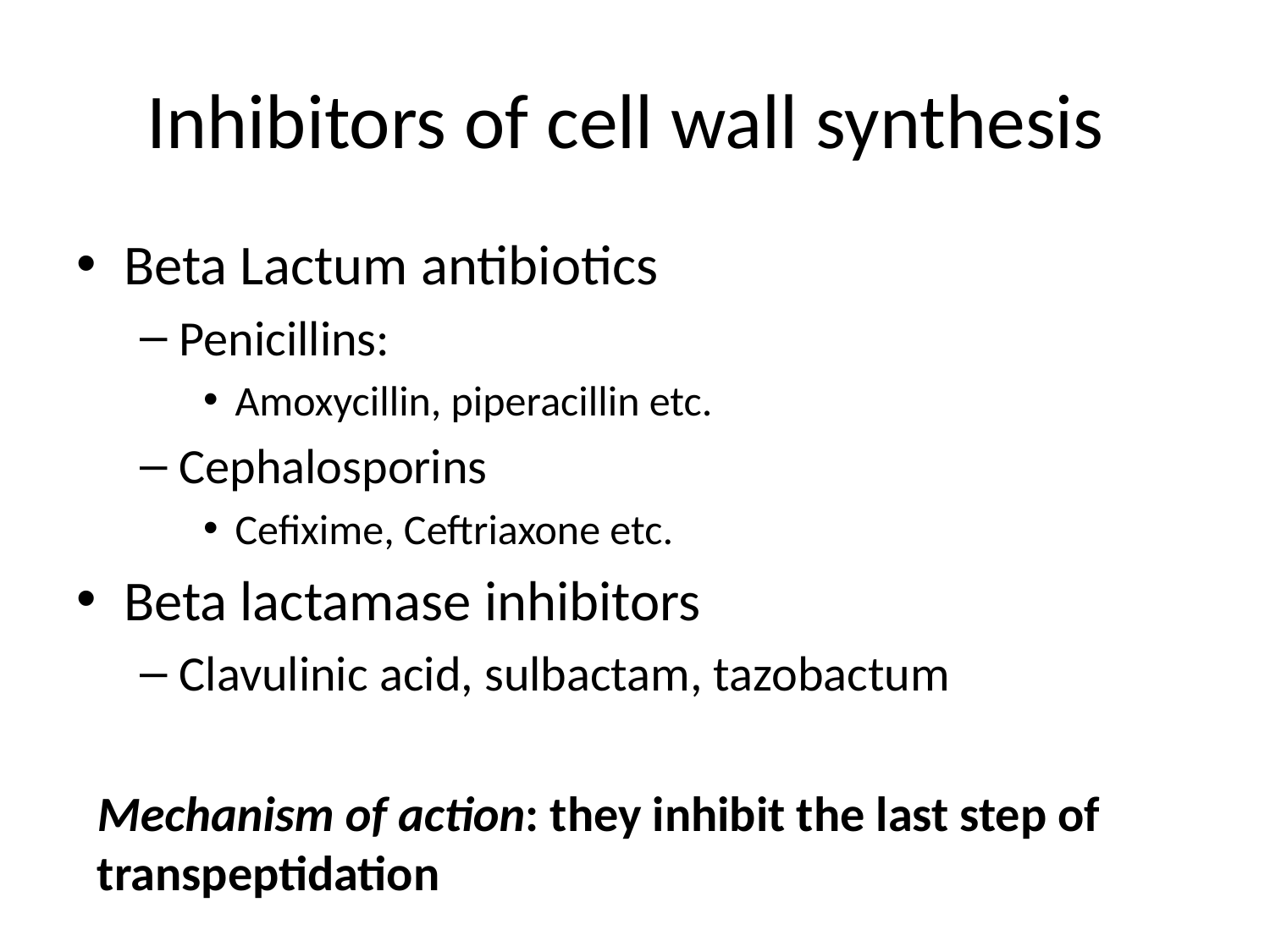

# Inhibitors of cell wall synthesis
Beta Lactum antibiotics
Penicillins:
Amoxycillin, piperacillin etc.
Cephalosporins
Cefixime, Ceftriaxone etc.
Beta lactamase inhibitors
Clavulinic acid, sulbactam, tazobactum
Mechanism of action: they inhibit the last step of transpeptidation